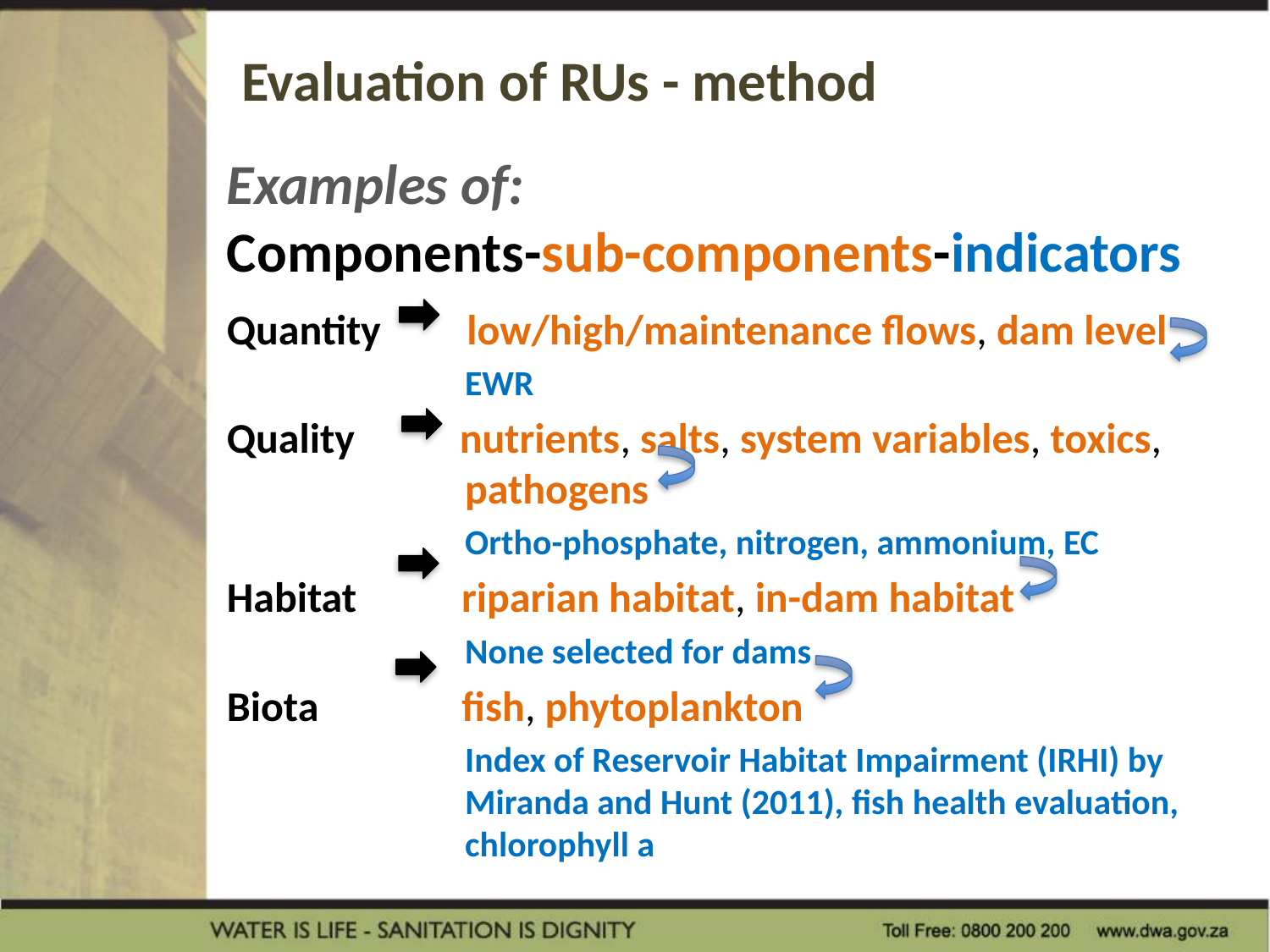

# Evaluation of RUs - method
Examples of:
Components-sub-components-indicators
Quantity         low/high/maintenance flows, dam level
EWR
Quality           nutrients, salts, system variables, toxics, pathogens
Ortho-phosphate, nitrogen, ammonium, EC
Habitat           riparian habitat, in-dam habitat
None selected for dams
Biota               fish, phytoplankton
Index of Reservoir Habitat Impairment (IRHI) by Miranda and Hunt (2011), fish health evaluation, chlorophyll a